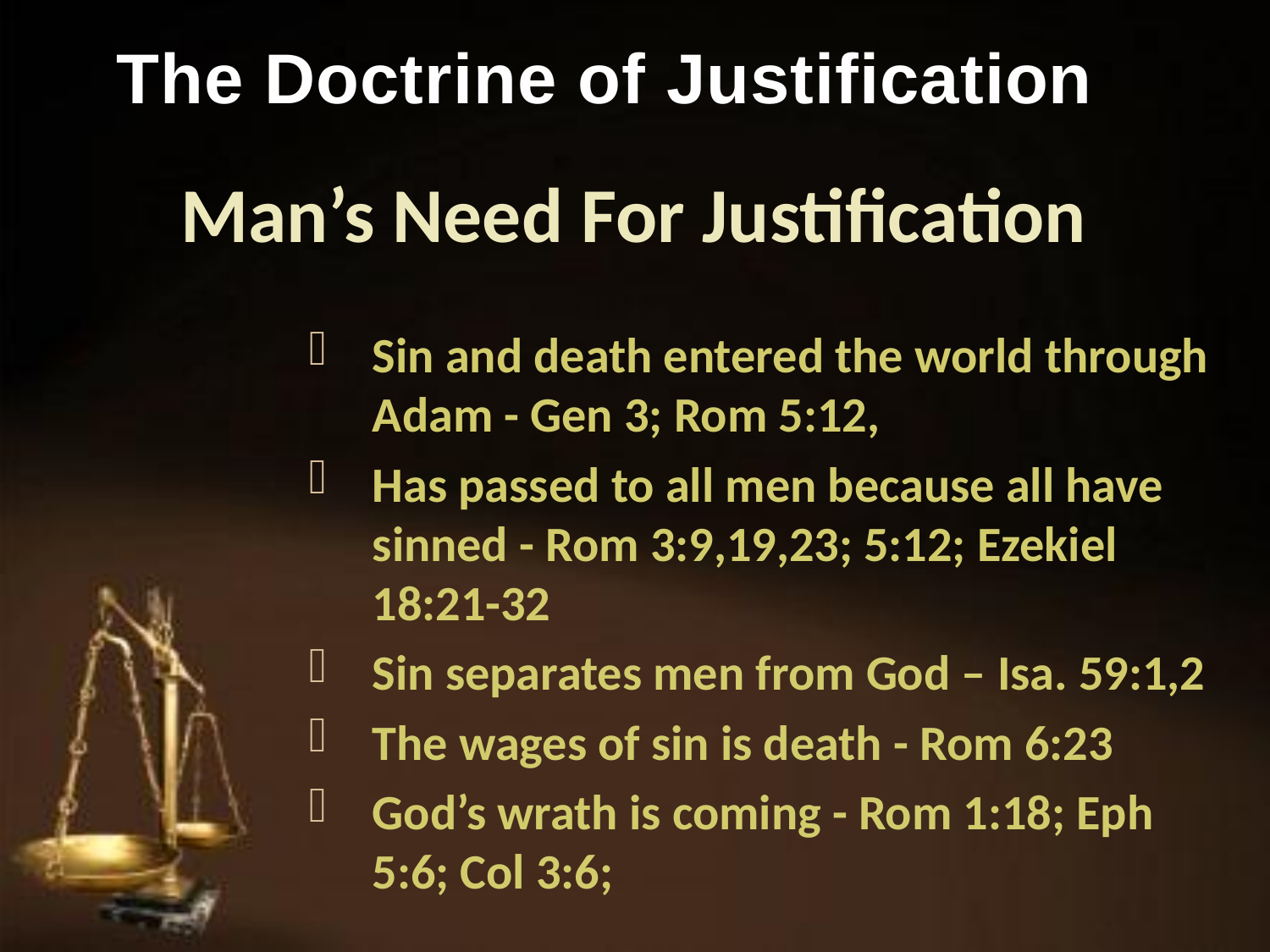

The Doctrine of Justification
Man’s Need For Justification
Sin and death entered the world through Adam - Gen 3; Rom 5:12,
Has passed to all men because all have sinned - Rom 3:9,19,23; 5:12; Ezekiel 18:21-32
Sin separates men from God – Isa. 59:1,2
The wages of sin is death - Rom 6:23
God’s wrath is coming - Rom 1:18; Eph 5:6; Col 3:6;